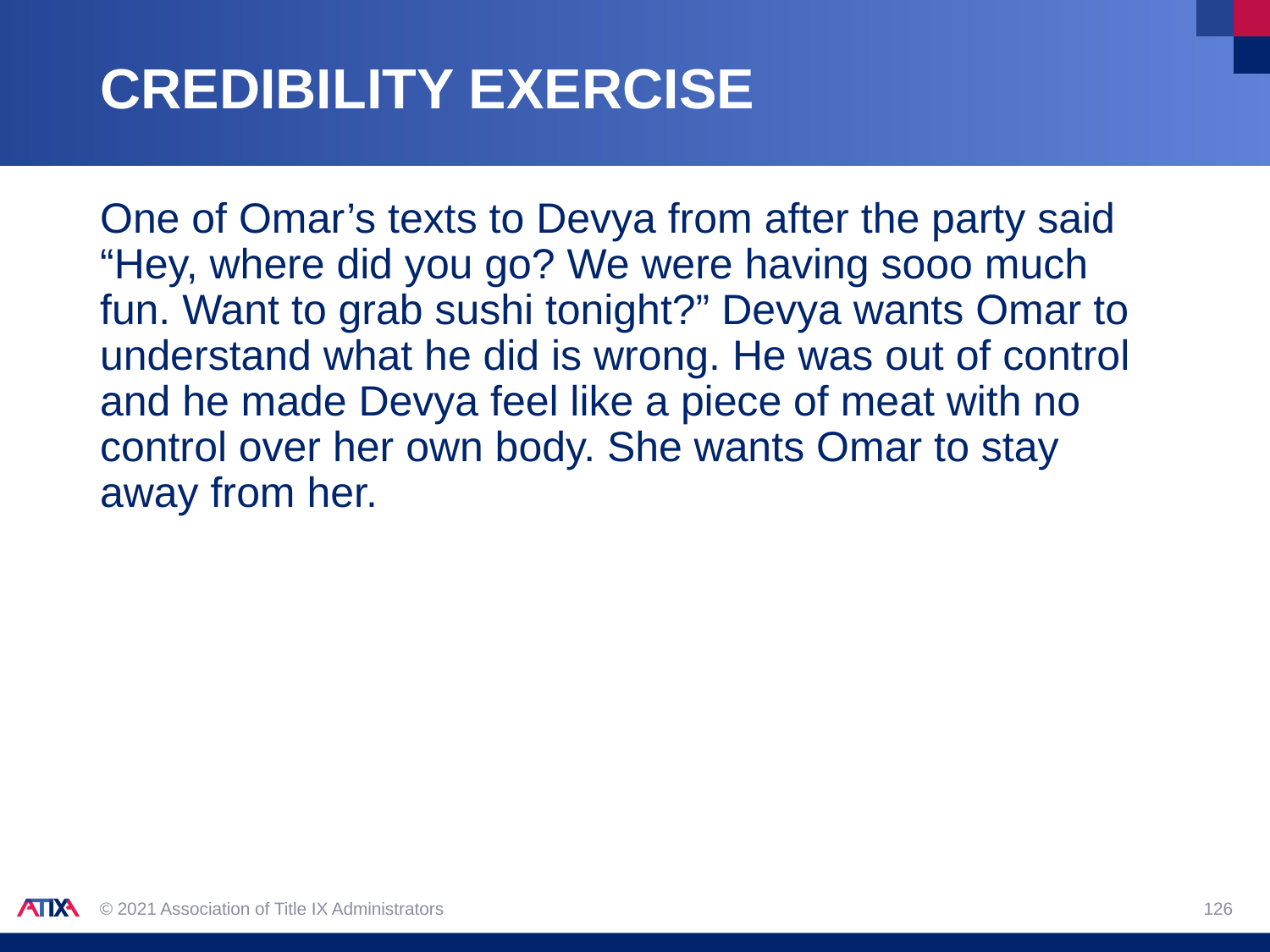

# Credibility exercise
One of Omar’s texts to Devya from after the party said “Hey, where did you go? We were having sooo much fun. Want to grab sushi tonight?” Devya wants Omar to understand what he did is wrong. He was out of control and he made Devya feel like a piece of meat with no control over her own body. She wants Omar to stay away from her.
126